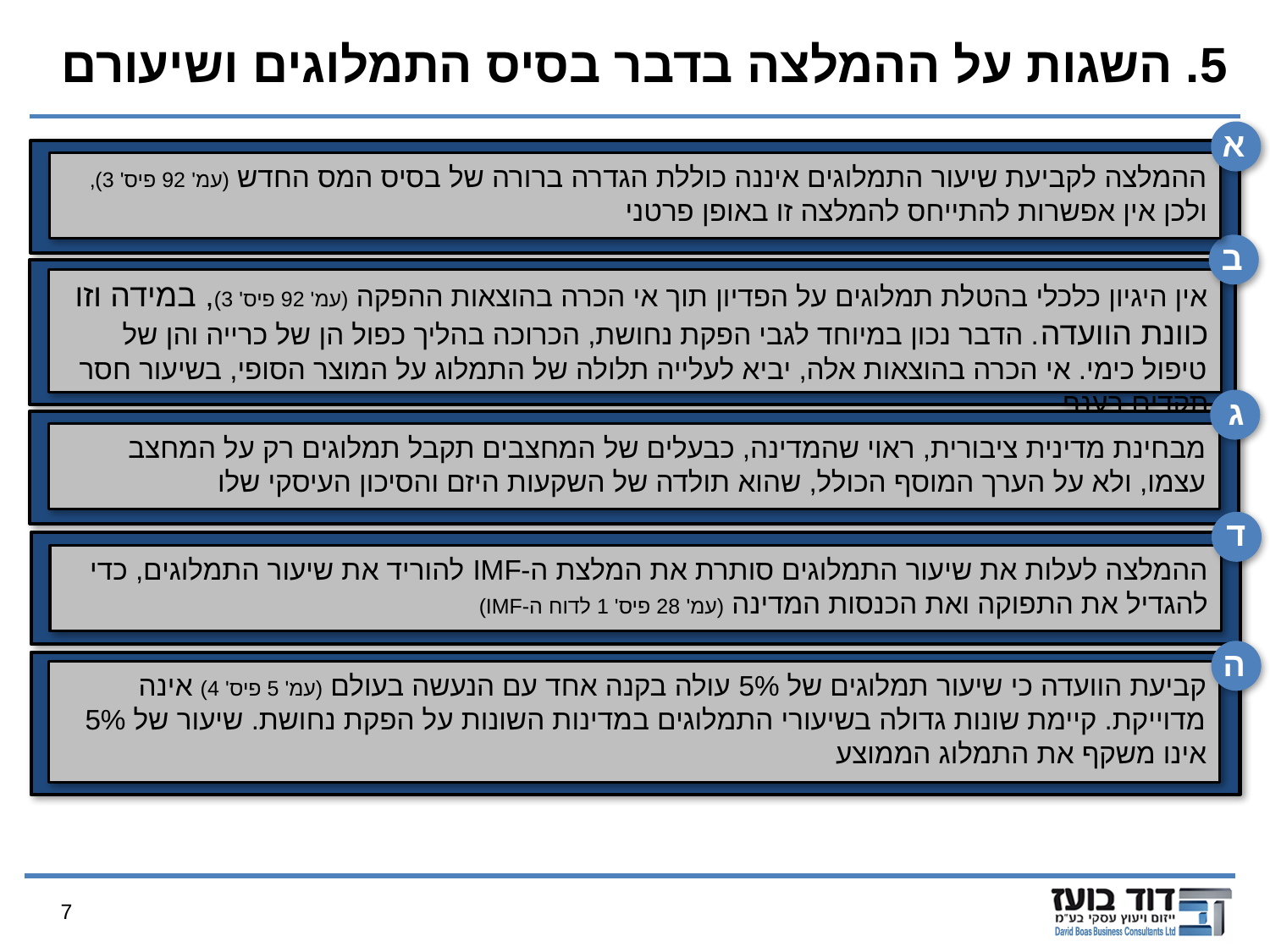

# 5. השגות על ההמלצה בדבר בסיס התמלוגים ושיעורם

א

ההמלצה לקביעת שיעור התמלוגים איננה כוללת הגדרה ברורה של בסיס המס החדש (עמ' 92 פיס' 3), ולכן אין אפשרות להתייחס להמלצה זו באופן פרטני

ב

אין היגיון כלכלי בהטלת תמלוגים על הפדיון תוך אי הכרה בהוצאות ההפקה (עמ' 92 פיס' 3), במידה וזו כוונת הוועדה. הדבר נכון במיוחד לגבי הפקת נחושת, הכרוכה בהליך כפול הן של כרייה והן של טיפול כימי. אי הכרה בהוצאות אלה, יביא לעלייה תלולה של התמלוג על המוצר הסופי, בשיעור חסר תקדים בענף

ג

מבחינת מדינית ציבורית, ראוי שהמדינה, כבעלים של המחצבים תקבל תמלוגים רק על המחצב עצמו, ולא על הערך המוסף הכולל, שהוא תולדה של השקעות היזם והסיכון העיסקי שלו

ד

ההמלצה לעלות את שיעור התמלוגים סותרת את המלצת ה-IMF להוריד את שיעור התמלוגים, כדי להגדיל את התפוקה ואת הכנסות המדינה (עמ' 28 פיס' 1 לדוח ה-IMF)

ה

קביעת הוועדה כי שיעור תמלוגים של 5% עולה בקנה אחד עם הנעשה בעולם (עמ' 5 פיס' 4) אינה מדוייקת. קיימת שונות גדולה בשיעורי התמלוגים במדינות השונות על הפקת נחושת. שיעור של 5% אינו משקף את התמלוג הממוצע

7